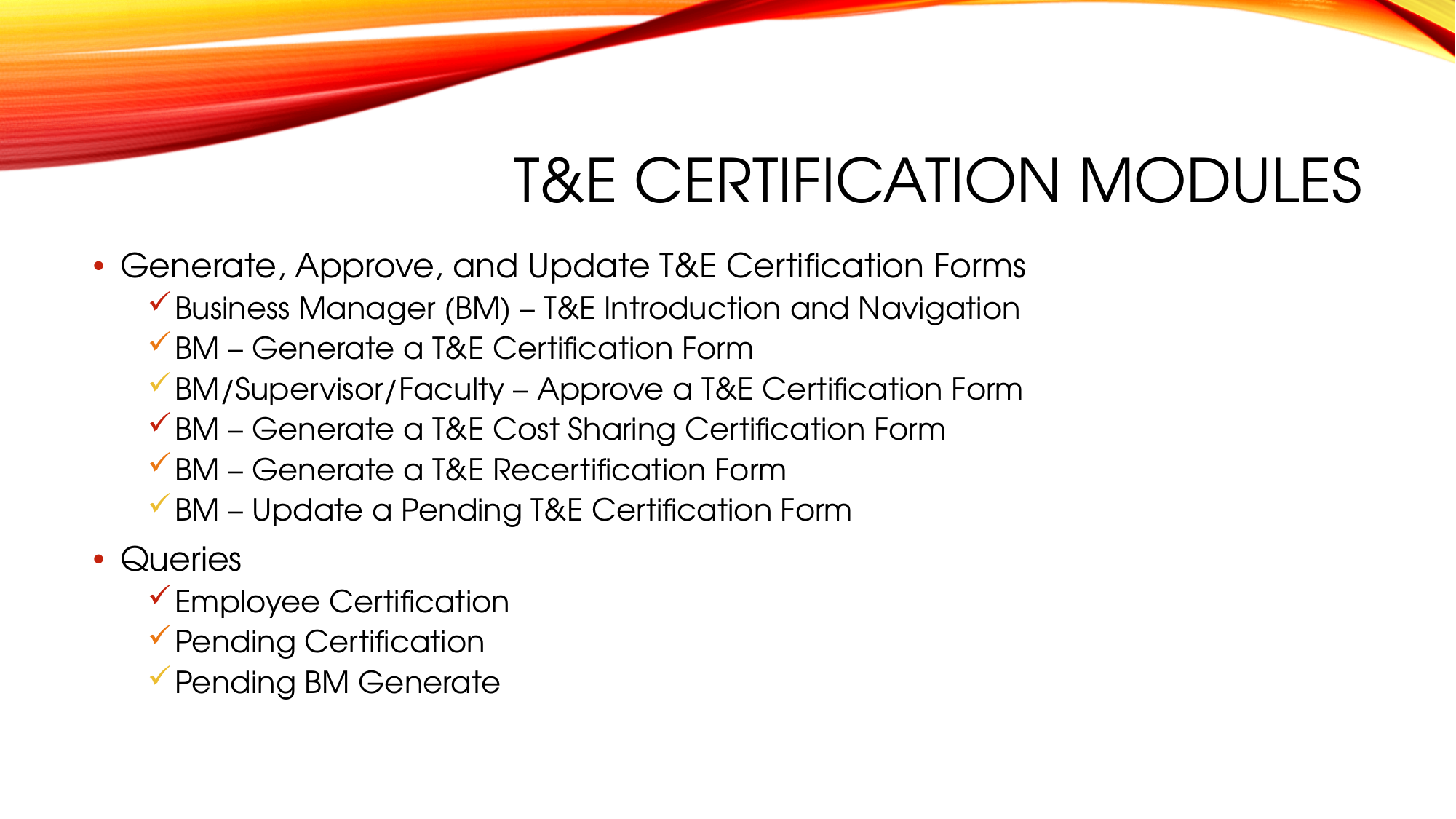

# T&E Certification Modules
Generate, Approve, and Update T&E Certification Forms
Business Manager (BM) – T&E Introduction and Navigation
BM – Generate a T&E Certification Form
BM/Supervisor/Faculty – Approve a T&E Certification Form
BM – Generate a T&E Cost Sharing Certification Form
BM – Generate a T&E Recertification Form
BM – Update a Pending T&E Certification Form
Queries
Employee Certification
Pending Certification
Pending BM Generate